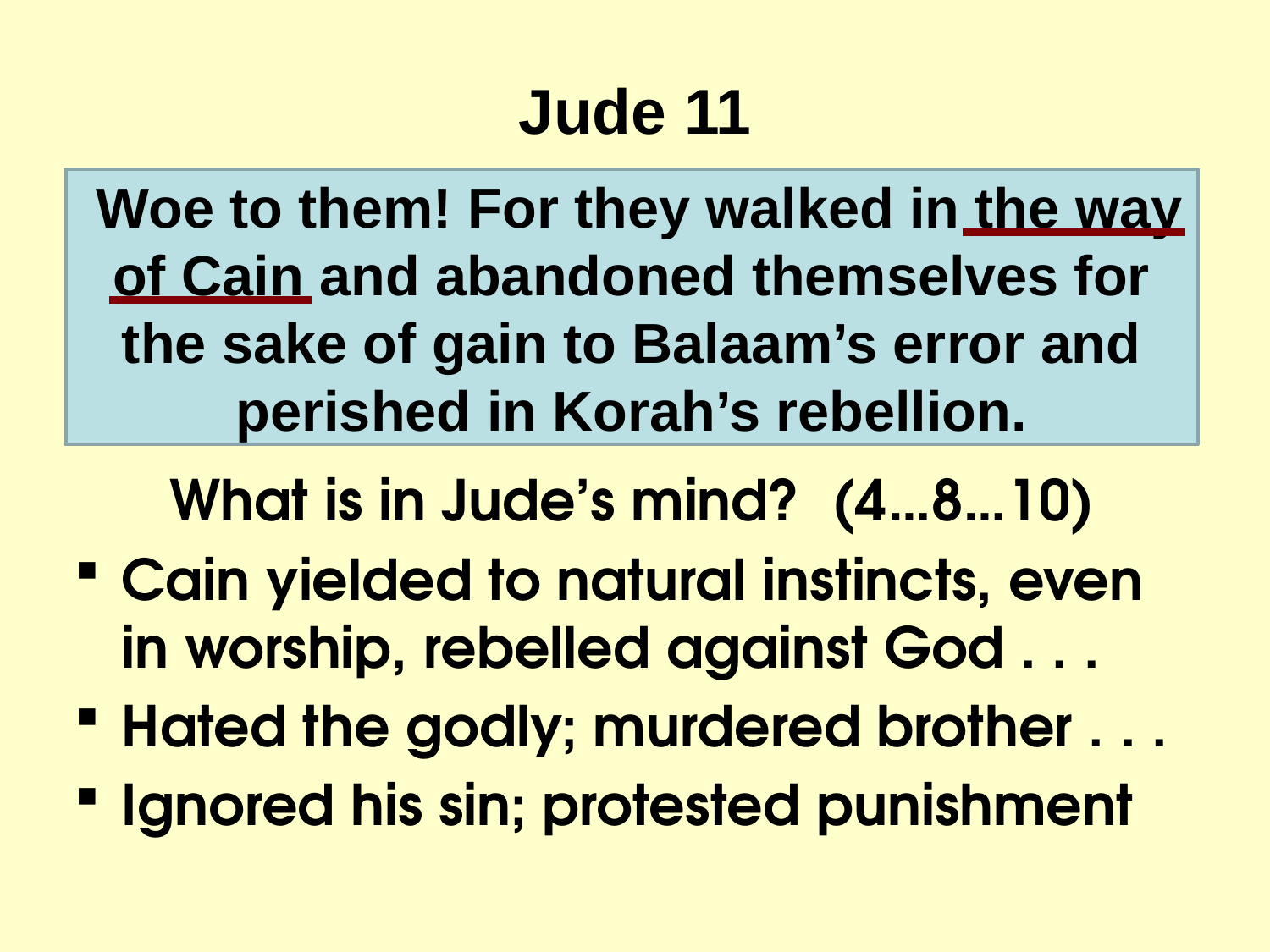

# Jude 11

What is in Jude’s mind?  (4…8…10)
Cain yielded to natural instincts, even in worship, rebelled against God . . .
Hated the godly; murdered brother . . .
Ignored his sin; protested punishment
 Woe to them! For they walked in the way of Cain and abandoned themselves for the sake of gain to Balaam’s error and perished in Korah’s rebellion.